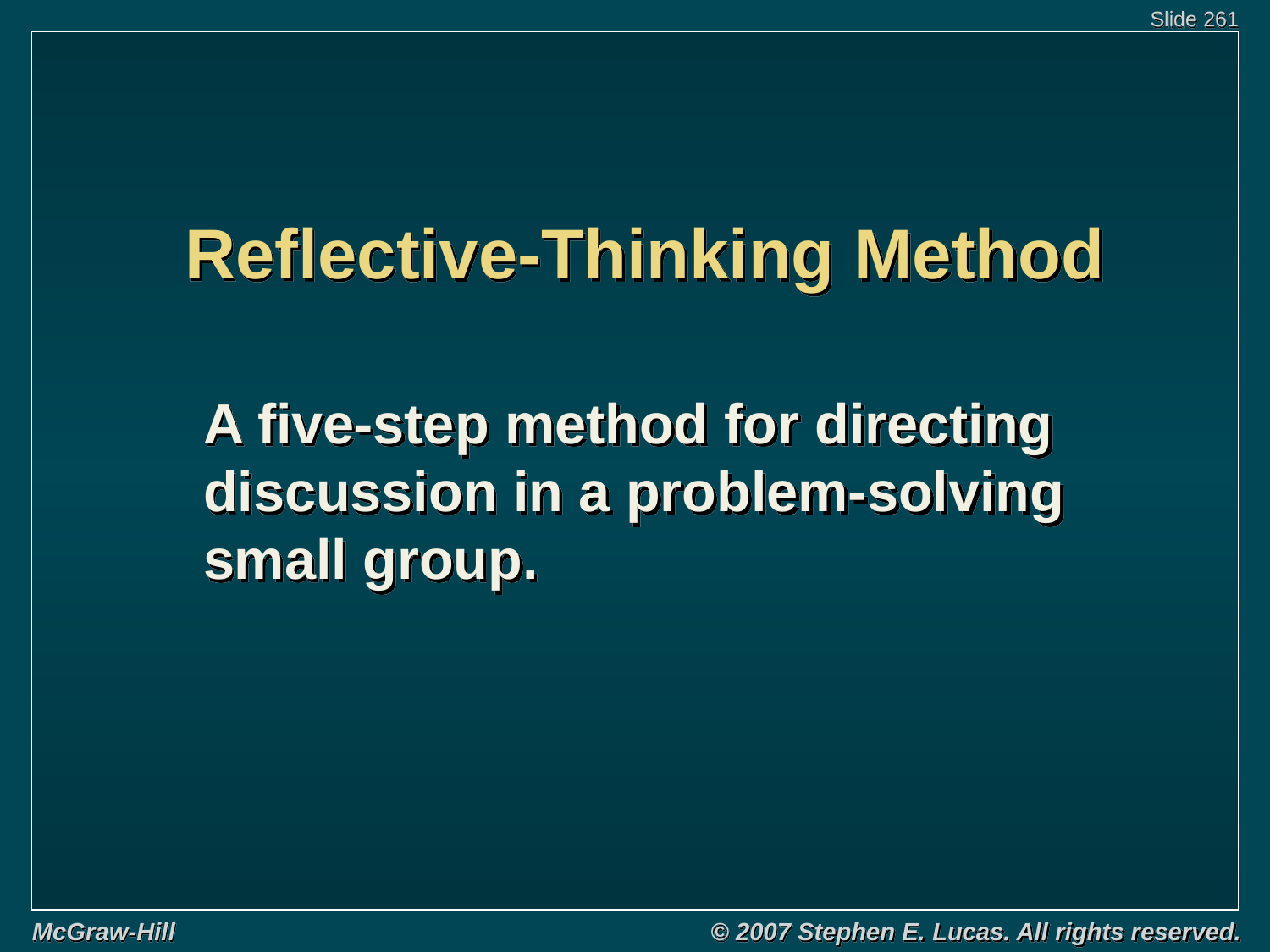

# Reflective-Thinking Method
A five-step method for directing discussion in a problem-solving
small group.